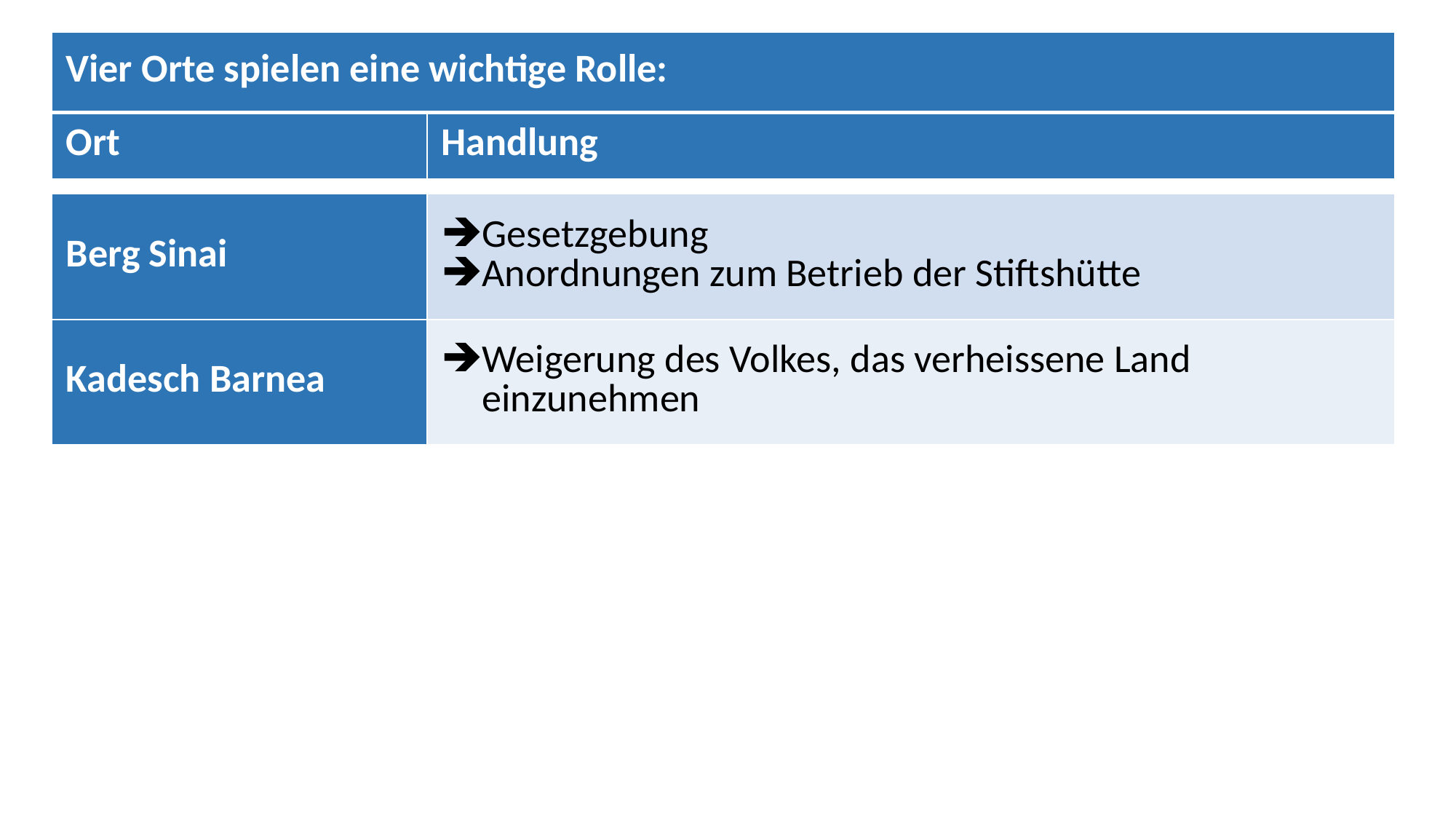

| Vier Orte spielen eine wichtige Rolle: |  |
| --- | --- |
| Ort | Handlung |
|  |  |
| Berg Sinai | Gesetzgebung Anordnungen zum Betrieb der Stiftshütte |
| Kadesch Barnea | Weigerung des Volkes, das verheissene Land einzunehmen |